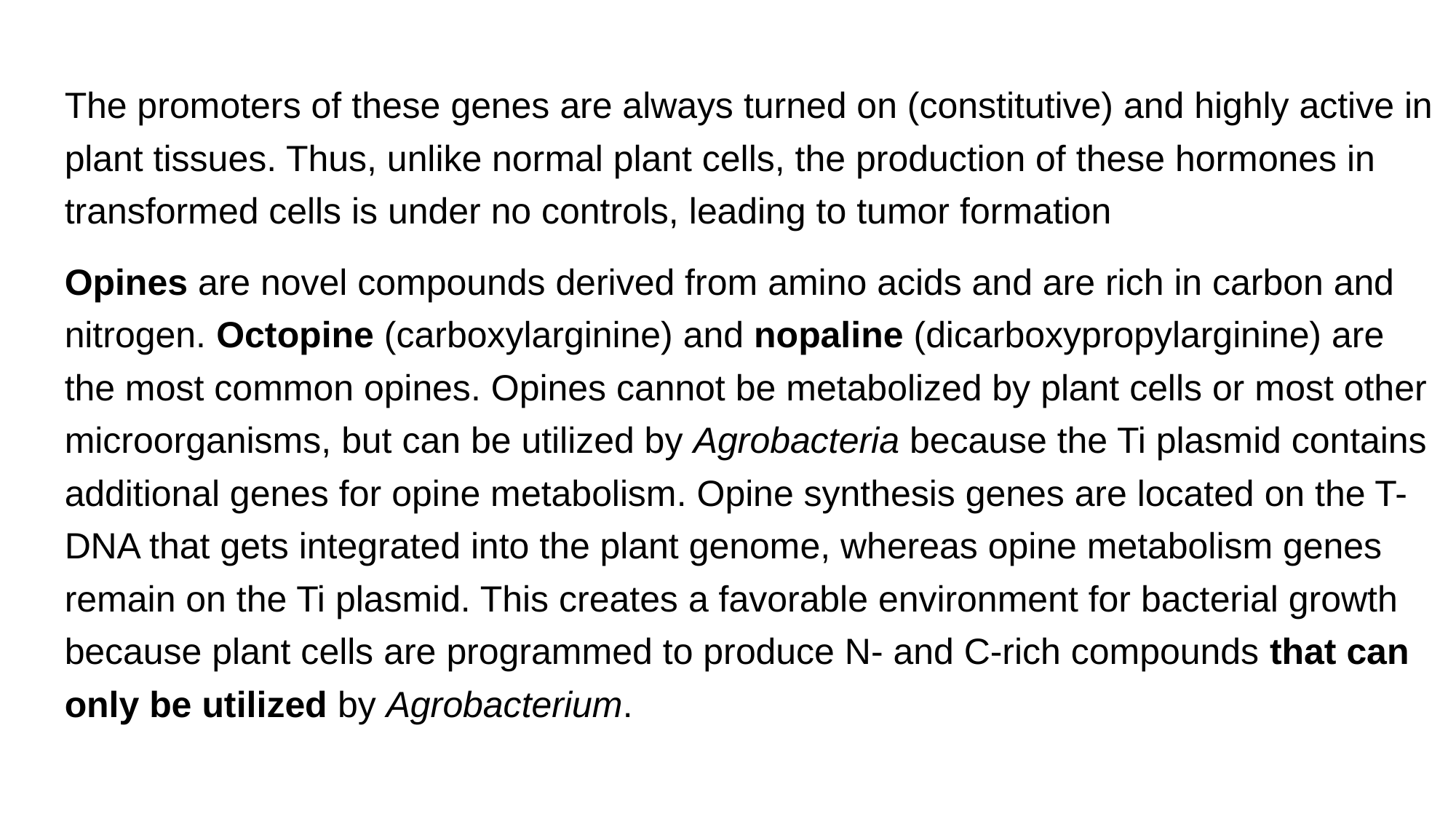

The promoters of these genes are always turned on (constitutive) and highly active in plant tissues. Thus, unlike normal plant cells, the production of these hormones in transformed cells is under no controls, leading to tumor formation
Opines are novel compounds derived from amino acids and are rich in carbon and nitrogen. Octopine (carboxylarginine) and nopaline (dicarboxypropylarginine) are the most common opines. Opines cannot be metabolized by plant cells or most other microorganisms, but can be utilized by Agrobacteria because the Ti plasmid contains additional genes for opine metabolism. Opine synthesis genes are located on the T-DNA that gets integrated into the plant genome, whereas opine metabolism genes remain on the Ti plasmid. This creates a favorable environment for bacterial growth because plant cells are programmed to produce N- and C-rich compounds that can only be utilized by Agrobacterium.